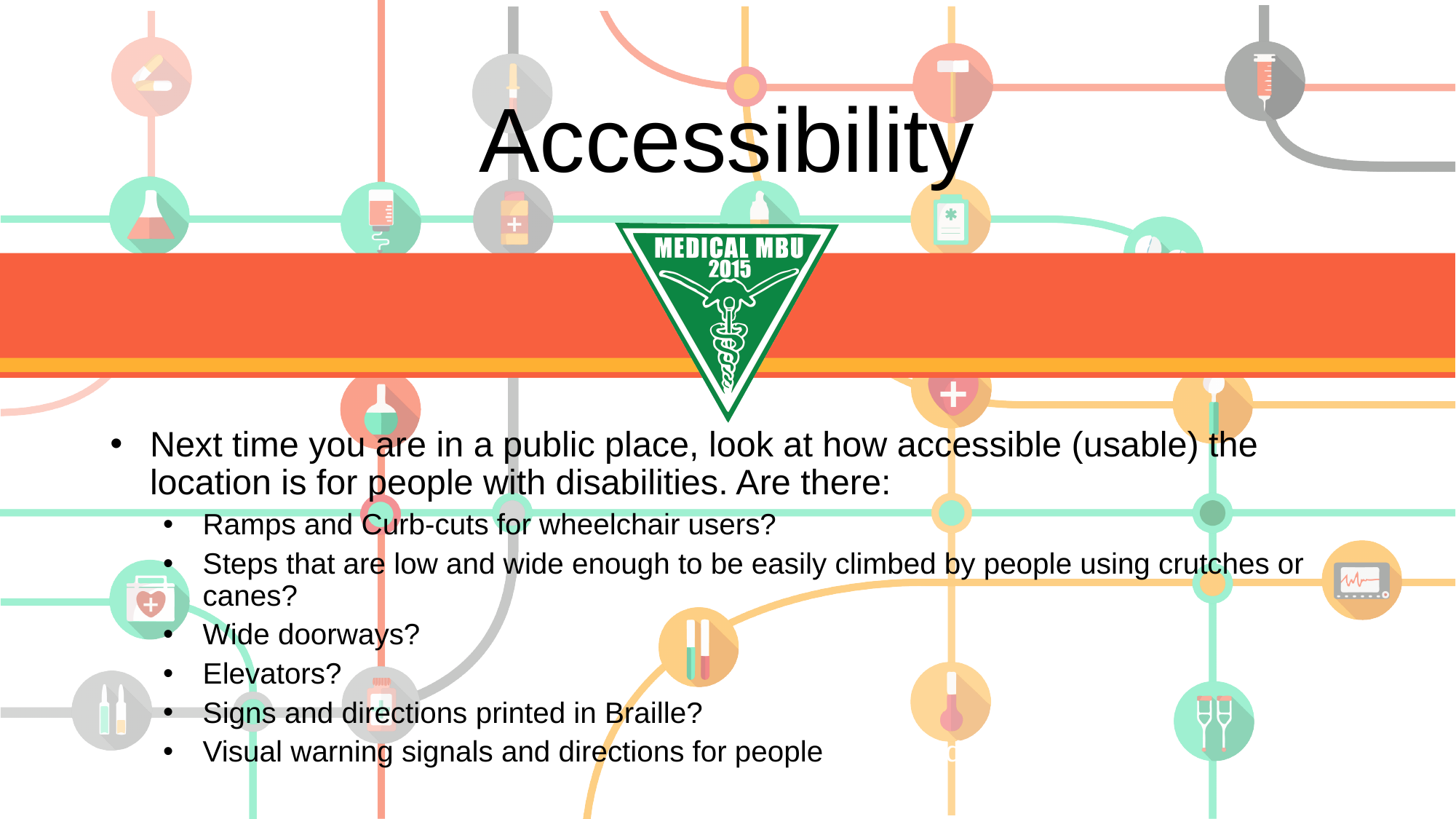

# Accessibility
Next time you are in a public place, look at how accessible (usable) the location is for people with disabilities. Are there:
Ramps and Curb-cuts for wheelchair users?
Steps that are low and wide enough to be easily climbed by people using crutches or canes?
Wide doorways?
Elevators?
Signs and directions printed in Braille?
Visual warning signals and directions for people who are deaf?